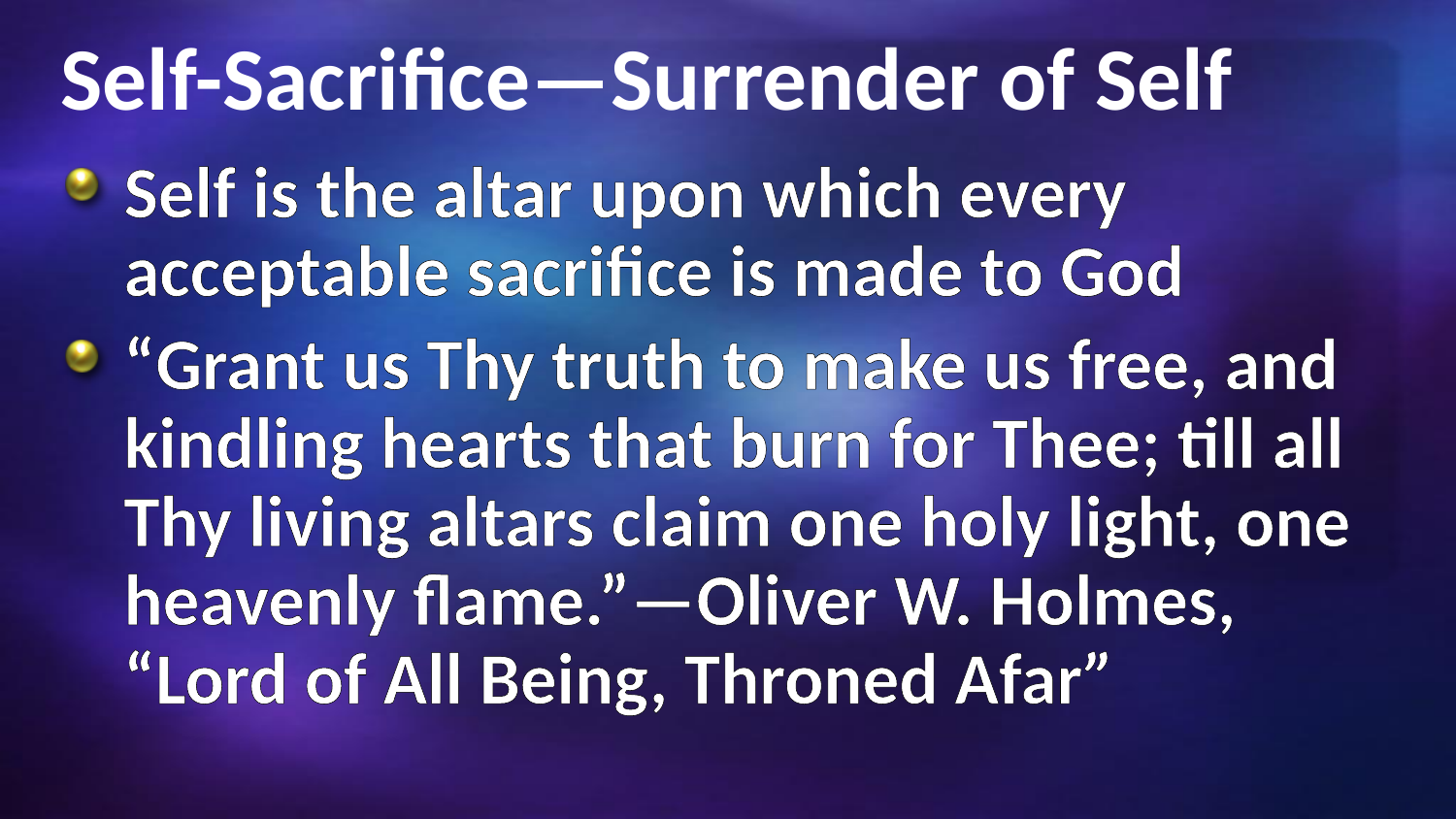

# Self-Sacrifice—Surrender of Self
Self is the altar upon which every acceptable sacrifice is made to God
“Grant us Thy truth to make us free, and kindling hearts that burn for Thee; till all Thy living altars claim one holy light, one heavenly flame.”—Oliver W. Holmes, “Lord of All Being, Throned Afar”